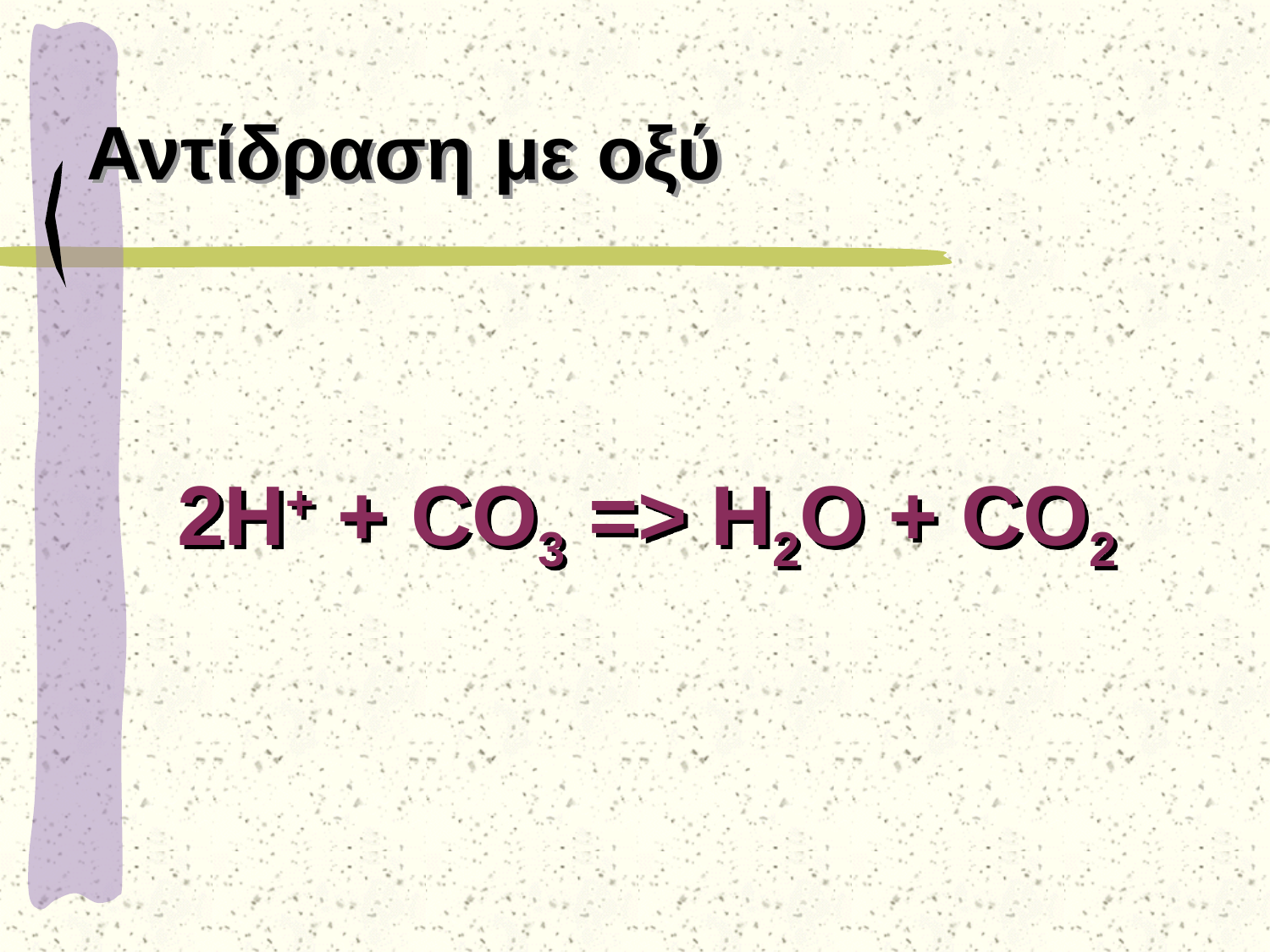

# Αντίδραση με οξύ
2H+ + CO3 => H2O + CO2